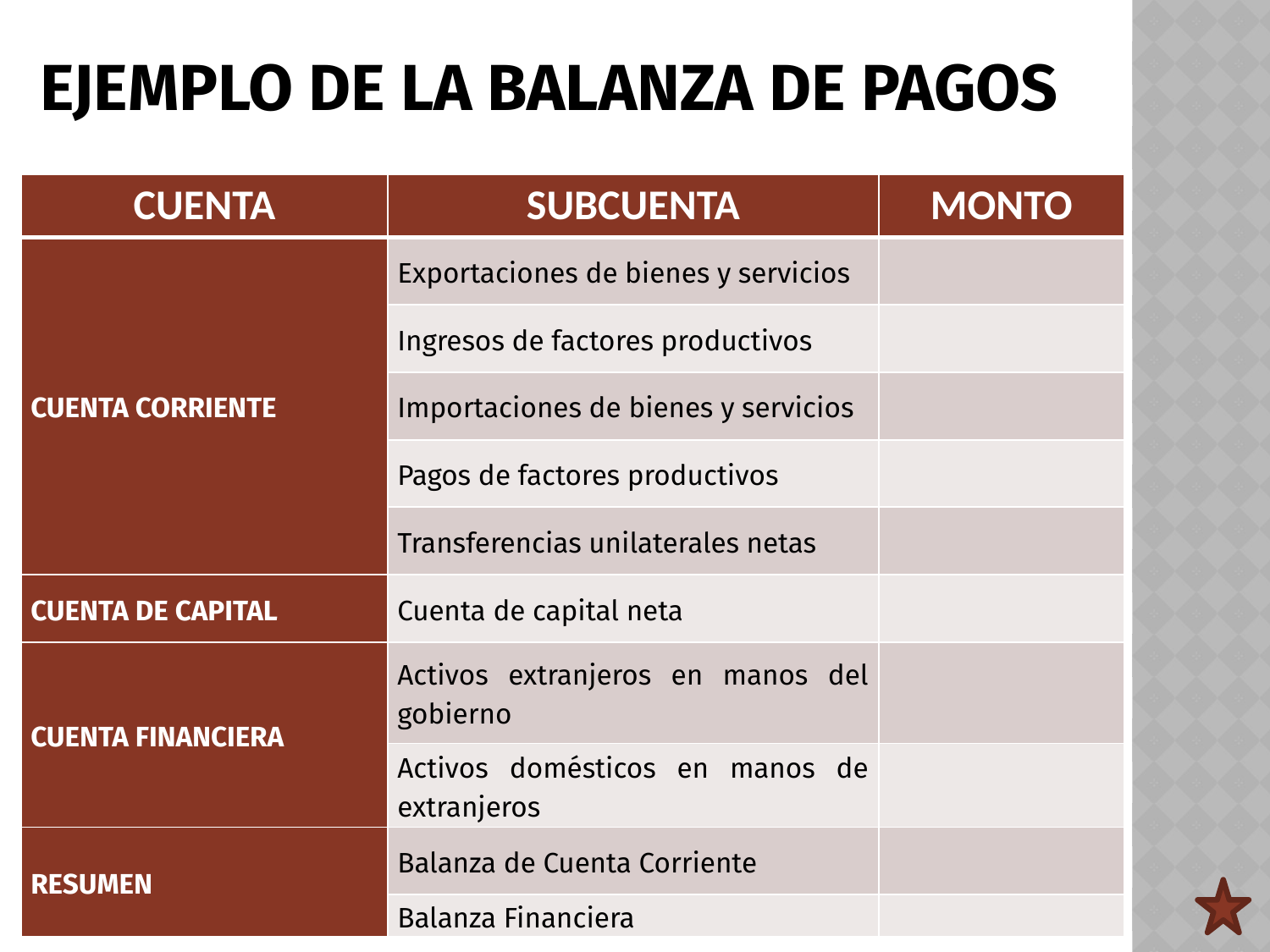

# Ejemplo de la balanza de pagos
| CUENTA | SUBCUENTA | MONTO |
| --- | --- | --- |
| CUENTA CORRIENTE | Exportaciones de bienes y servicios |  |
|  | Ingresos de factores productivos |  |
|  | Importaciones de bienes y servicios |  |
|  | Pagos de factores productivos |  |
|  | Transferencias unilaterales netas |  |
| CUENTA DE CAPITAL | Cuenta de capital neta |  |
| CUENTA FINANCIERA | Activos extranjeros en manos del gobierno |  |
|  | Activos domésticos en manos de extranjeros |  |
| RESUMEN | Balanza de Cuenta Corriente |  |
|  | Balanza Financiera |  |